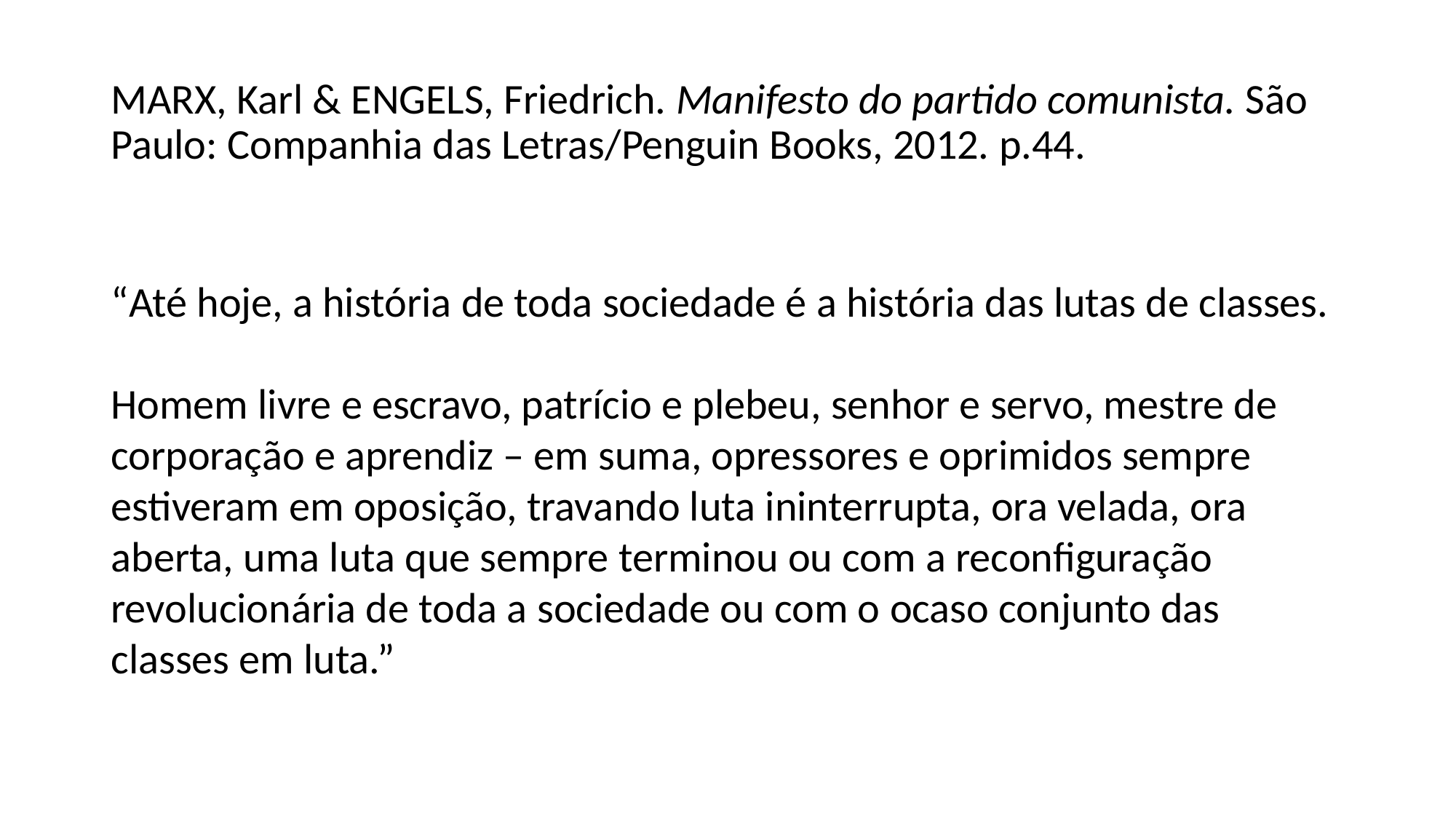

# MARX, Karl & ENGELS, Friedrich. Manifesto do partido comunista. São Paulo: Companhia das Letras/Penguin Books, 2012. p.44.

“Até hoje, a história de toda sociedade é a história das lutas de classes.

Homem livre e escravo, patrício e plebeu, senhor e servo, mestre de corporação e aprendiz – em suma, opressores e oprimidos sempre estiveram em oposição, travando luta ininterrupta, ora velada, ora aberta, uma luta que sempre terminou ou com a reconfiguração revolucionária de toda a sociedade ou com o ocaso conjunto das classes em luta.”